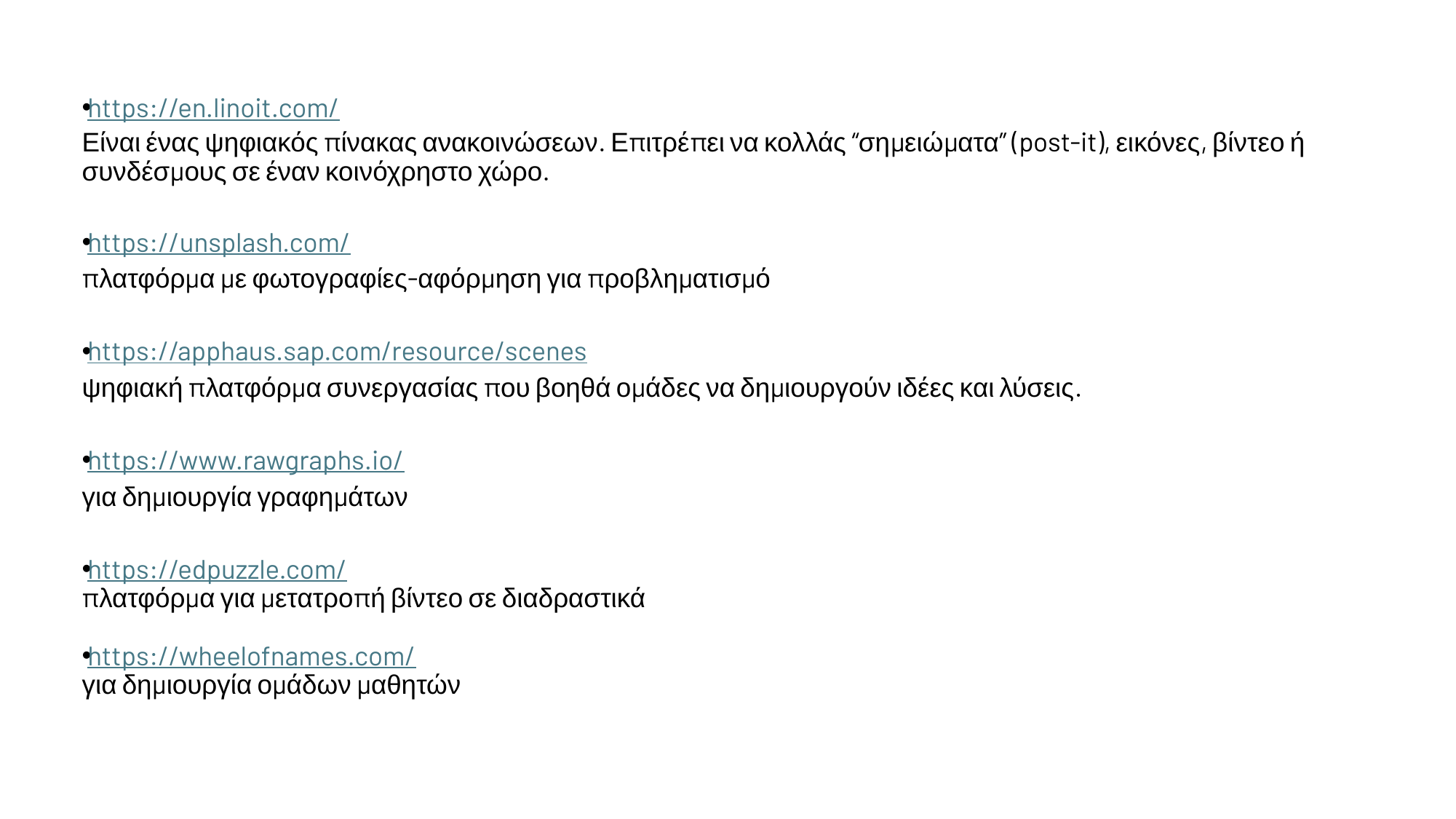

https://en.linoit.com/
Είναι ένας ψηφιακός πίνακας ανακοινώσεων. Επιτρέπει να κολλάς “σημειώματα” (post-it), εικόνες, βίντεο ή συνδέσμους σε έναν κοινόχρηστο χώρο.

https://unsplash.com/
πλατφόρμα με φωτογραφίες-αφόρμηση για προβληματισμό

https://apphaus.sap.com/resource/scenes
ψηφιακή πλατφόρμα συνεργασίας που βοηθά ομάδες να δημιουργούν ιδέες και λύσεις.

https://www.rawgraphs.io/
για δημιουργία γραφημάτων

https://edpuzzle.com/
πλατφόρμα για μετατροπή βίντεο σε διαδραστικά

https://wheelofnames.com/
για δημιουργία ομάδων μαθητών